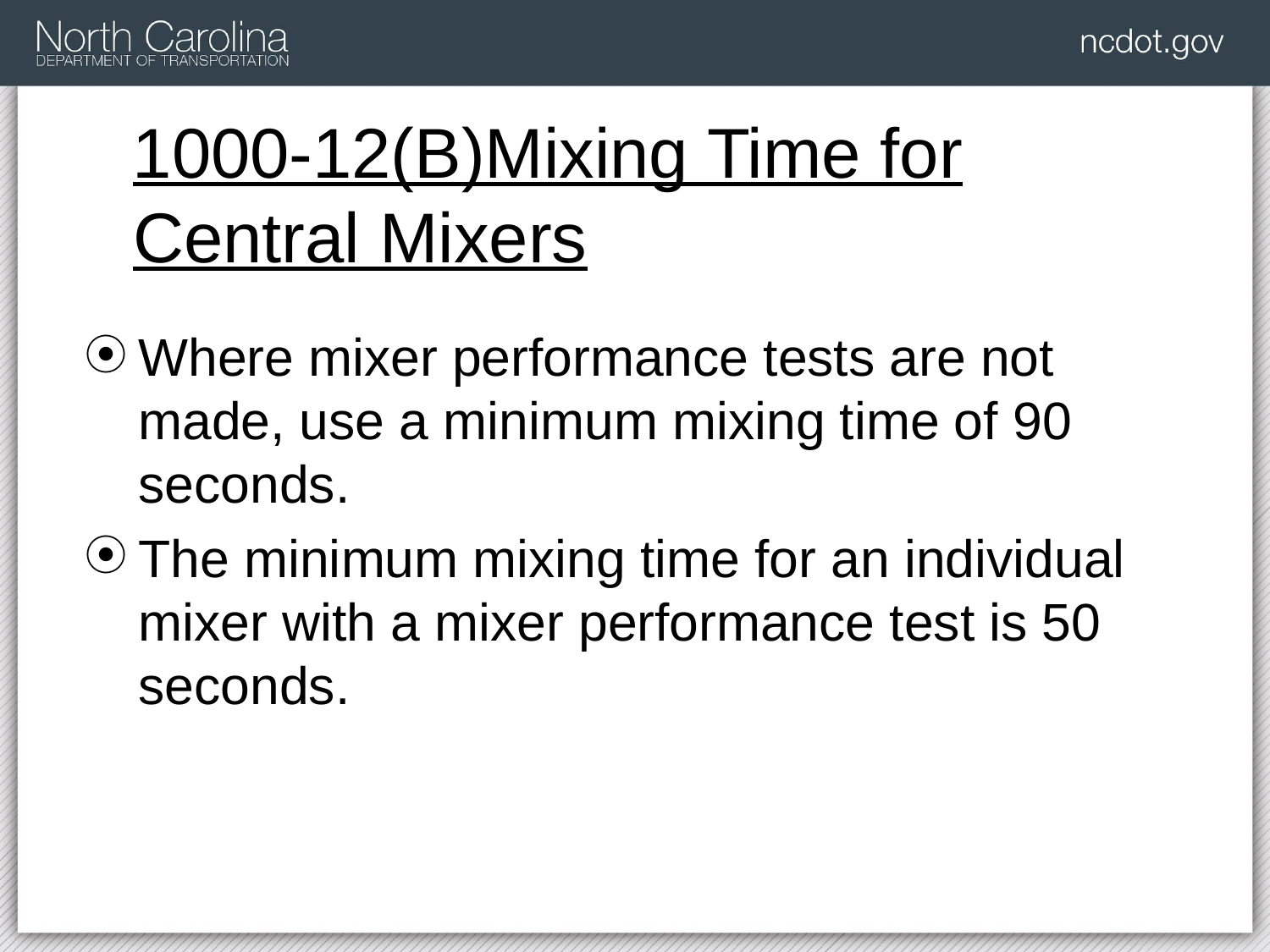

# 1000-12(B)Mixing Time for Central Mixers
Where mixer performance tests are not made, use a minimum mixing time of 90 seconds.
The minimum mixing time for an individual mixer with a mixer performance test is 50 seconds.